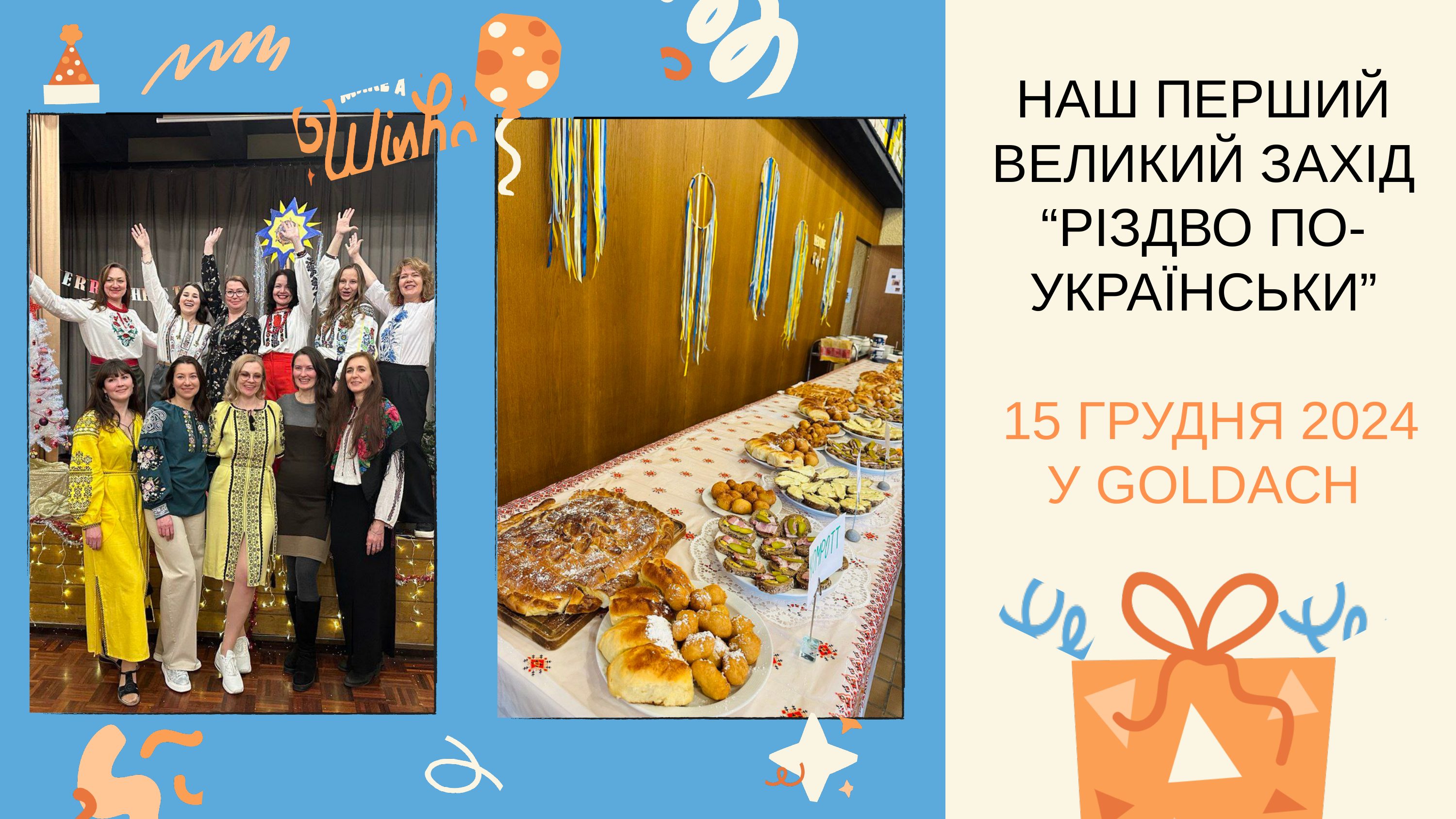

НАШ ПЕРШИЙ ВЕЛИКИЙ ЗАХІД “РІЗДВО ПО- УКРАЇНСЬКИ”

 15 ГРУДНЯ 2024 У GOLDACH